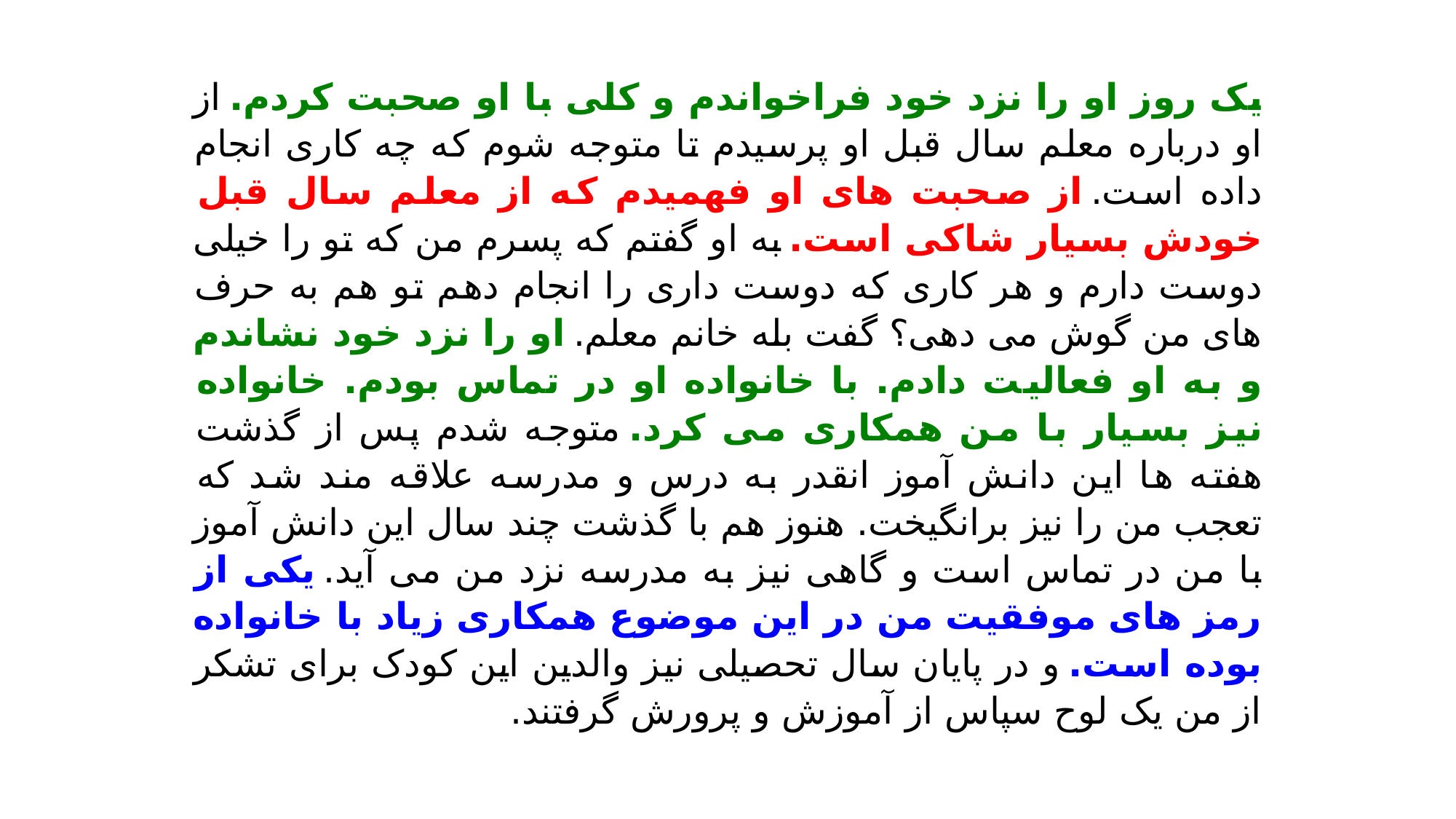

یک روز او را نزد خود فراخواندم و کلی با او صحبت کردم. از او درباره معلم سال قبل او پرسیدم تا متوجه شوم که چه کاری انجام داده است. از صحبت های او فهمیدم که از معلم سال قبل خودش بسیار شاکی است. به او گفتم که پسرم من که تو را خیلی دوست دارم و هر کاری که دوست داری را انجام دهم تو هم به حرف های من گوش می دهی؟ گفت بله خانم معلم. او را نزد خود نشاندم و به او فعالیت دادم. با خانواده او در تماس بودم. خانواده نیز بسیار با من همکاری می کرد. متوجه شدم پس از گذشت هفته ها این دانش آموز انقدر به درس و مدرسه علاقه مند شد که تعجب من را نیز برانگیخت. هنوز هم با گذشت چند سال این دانش آموز با من در تماس است و گاهی نیز به مدرسه نزد من می آید. یکی از رمز های موفقیت من در این موضوع همکاری زیاد با خانواده بوده است. و در پایان سال تحصیلی نیز والدین این کودک برای تشکر از من یک لوح سپاس از آموزش و پرورش گرفتند.